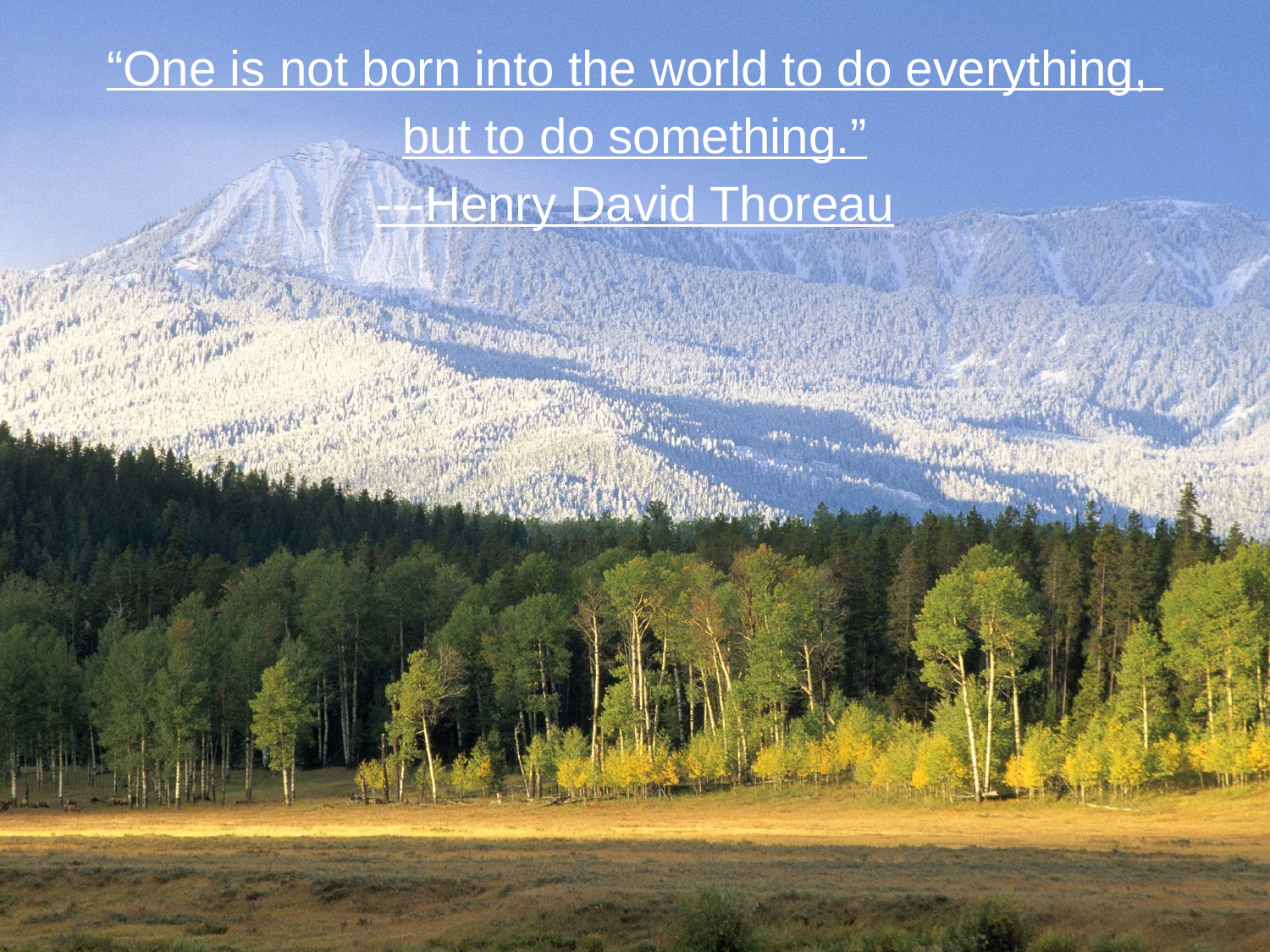

“One is not born into the world to do everything,
but to do something.”
---Henry David Thoreau